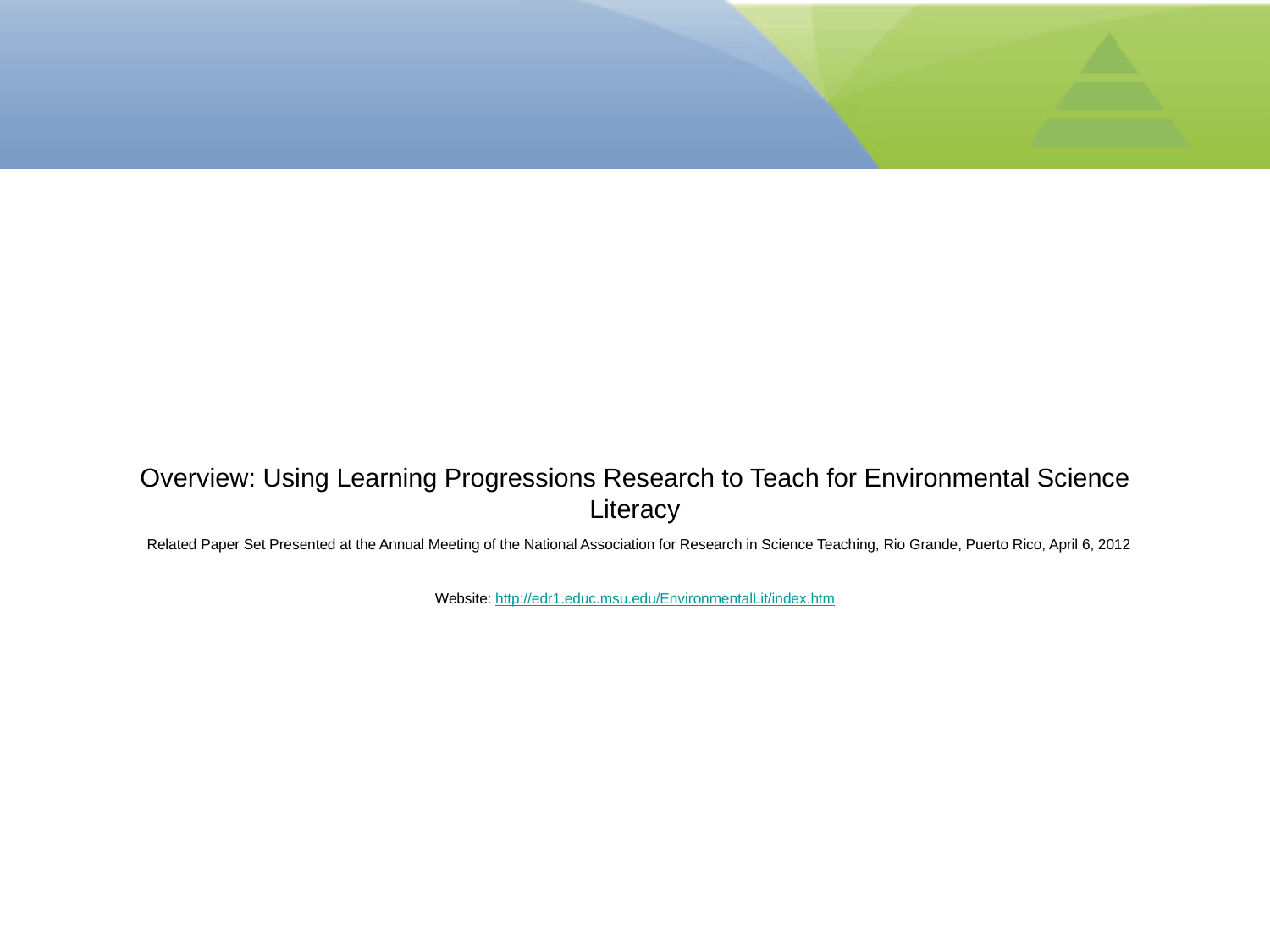

# Overview: Using Learning Progressions Research to Teach for Environmental Science Literacy Related Paper Set Presented at the Annual Meeting of the National Association for Research in Science Teaching, Rio Grande, Puerto Rico, April 6, 2012 Website: http://edr1.educ.msu.edu/EnvironmentalLit/index.htm